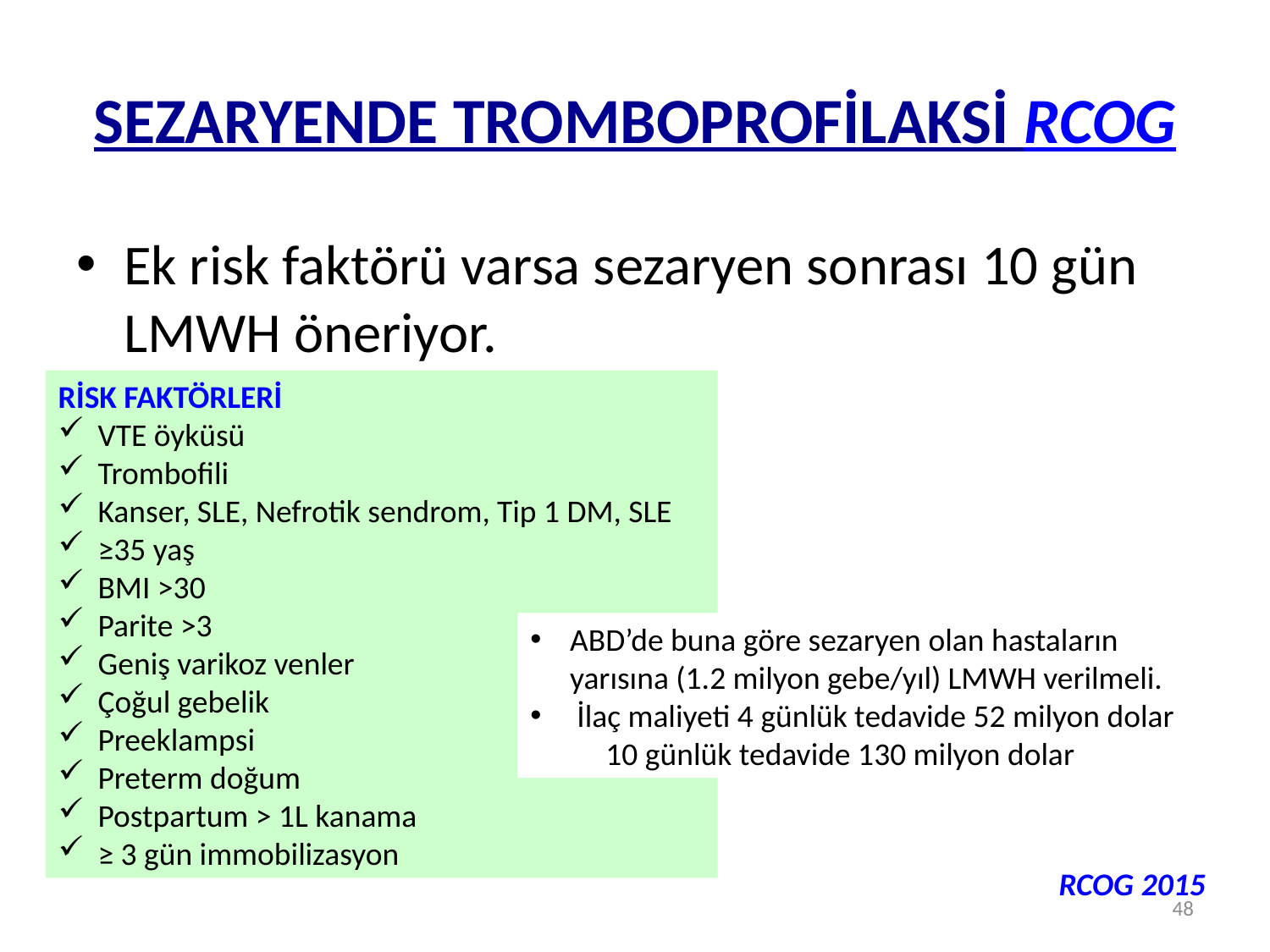

# SEZARYENDE TROMBOPROFİLAKSİ RCOG
Ek risk faktörü varsa sezaryen sonrası 10 gün LMWH öneriyor.

RİSK FAKTÖRLERİ
VTE öyküsü
Trombofili
Kanser, SLE, Nefrotik sendrom, Tip 1 DM, SLE
≥35 yaş
BMI >30
Parite >3
Geniş varikoz venler
Çoğul gebelik
Preeklampsi
Preterm doğum
Postpartum > 1L kanama
≥ 3 gün immobilizasyon
ABD’de buna göre sezaryen olan hastaların yarısına (1.2 milyon gebe/yıl) LMWH verilmeli.
 İlaç maliyeti 4 günlük tedavide 52 milyon dolar            10 günlük tedavide 130 milyon dolar
RCOG 2015
48